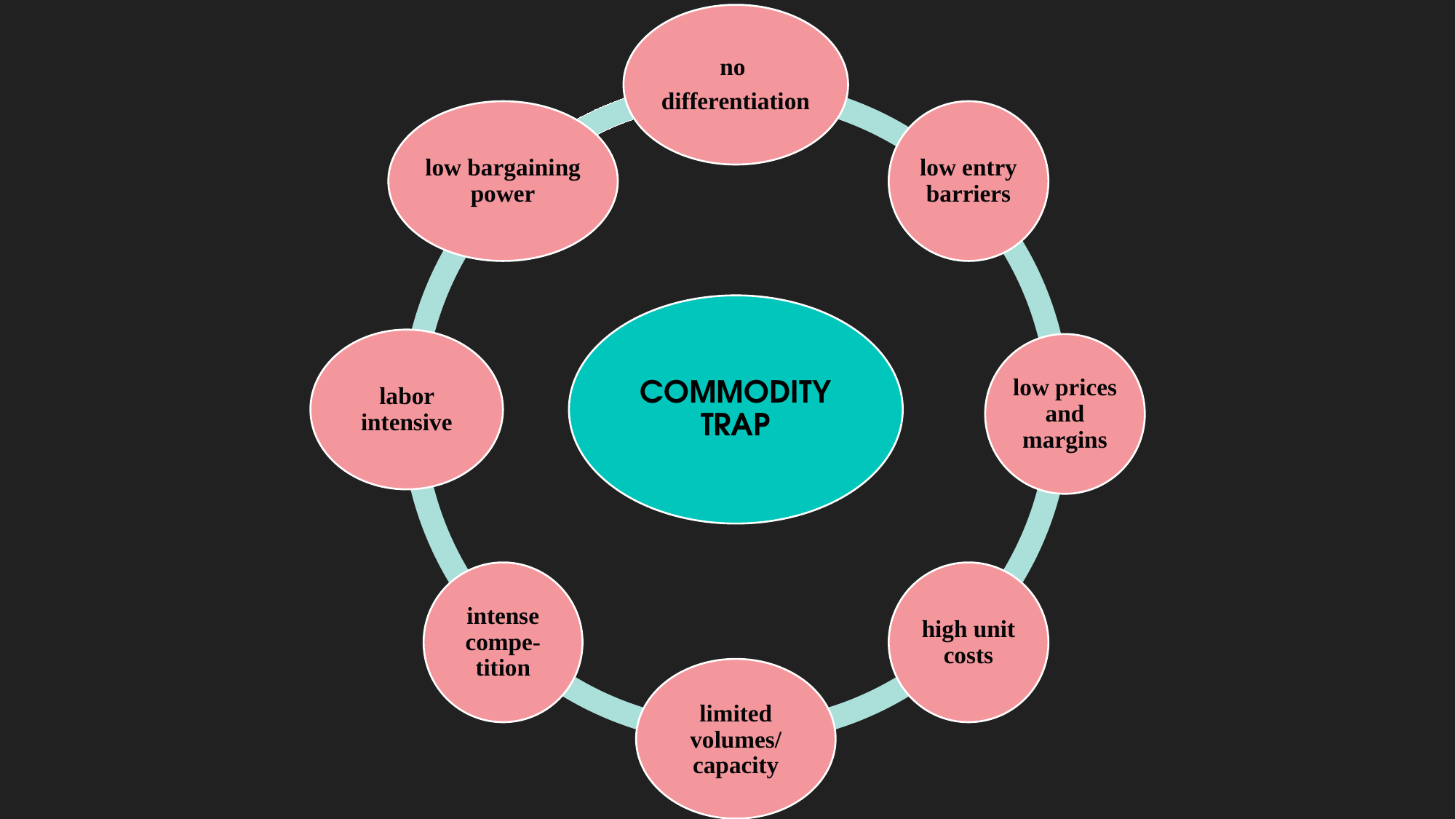

COMMODITY TRAP
no
differentiation
low entry barriers
low prices and margins
high unit costs
limited volumes/
capacity
intense compe-tition
labor intensive
low bargaining power